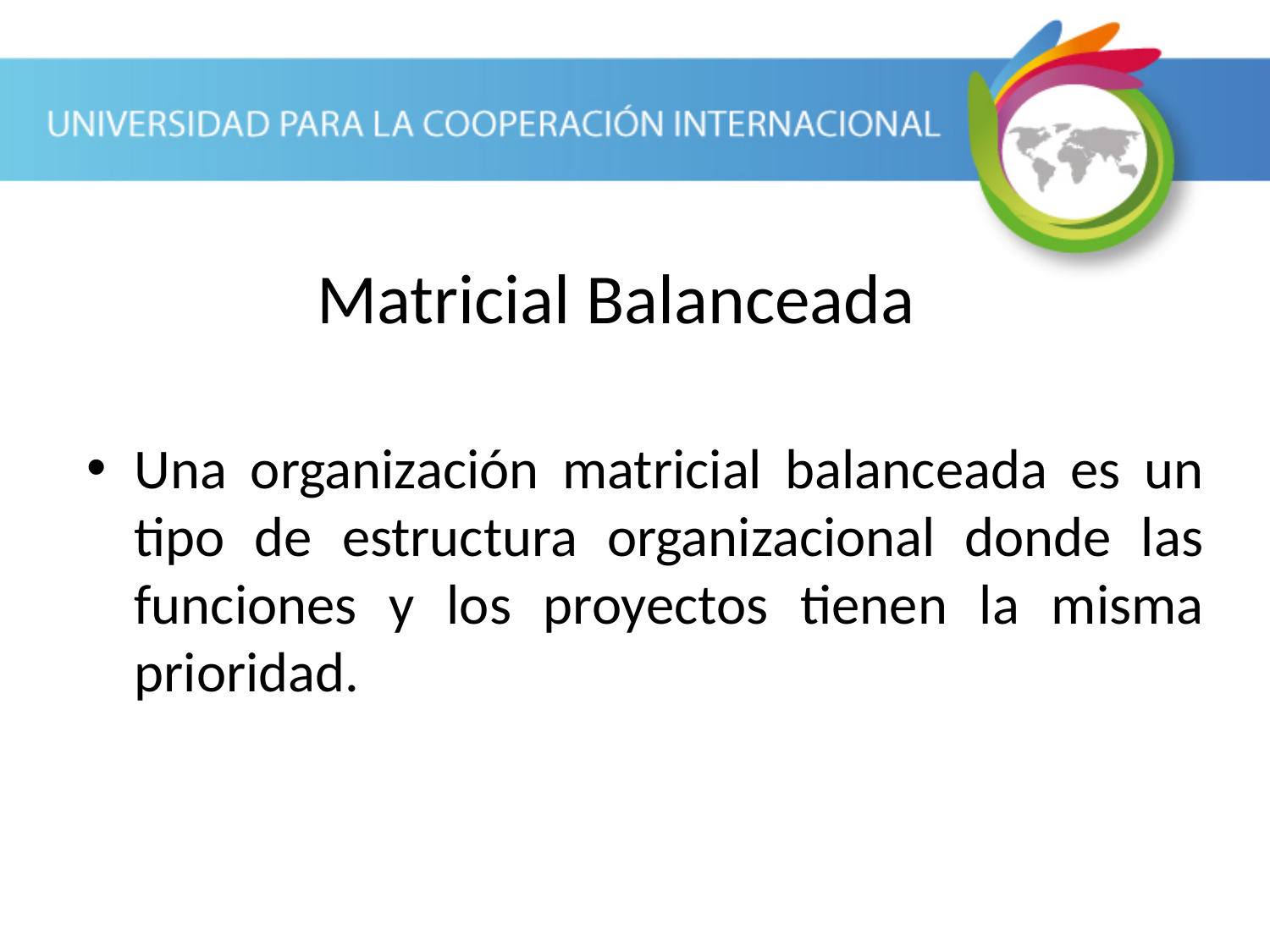

Matricial Balanceada
Una organización matricial balanceada es un tipo de estructura organizacional donde las funciones y los proyectos tienen la misma prioridad.